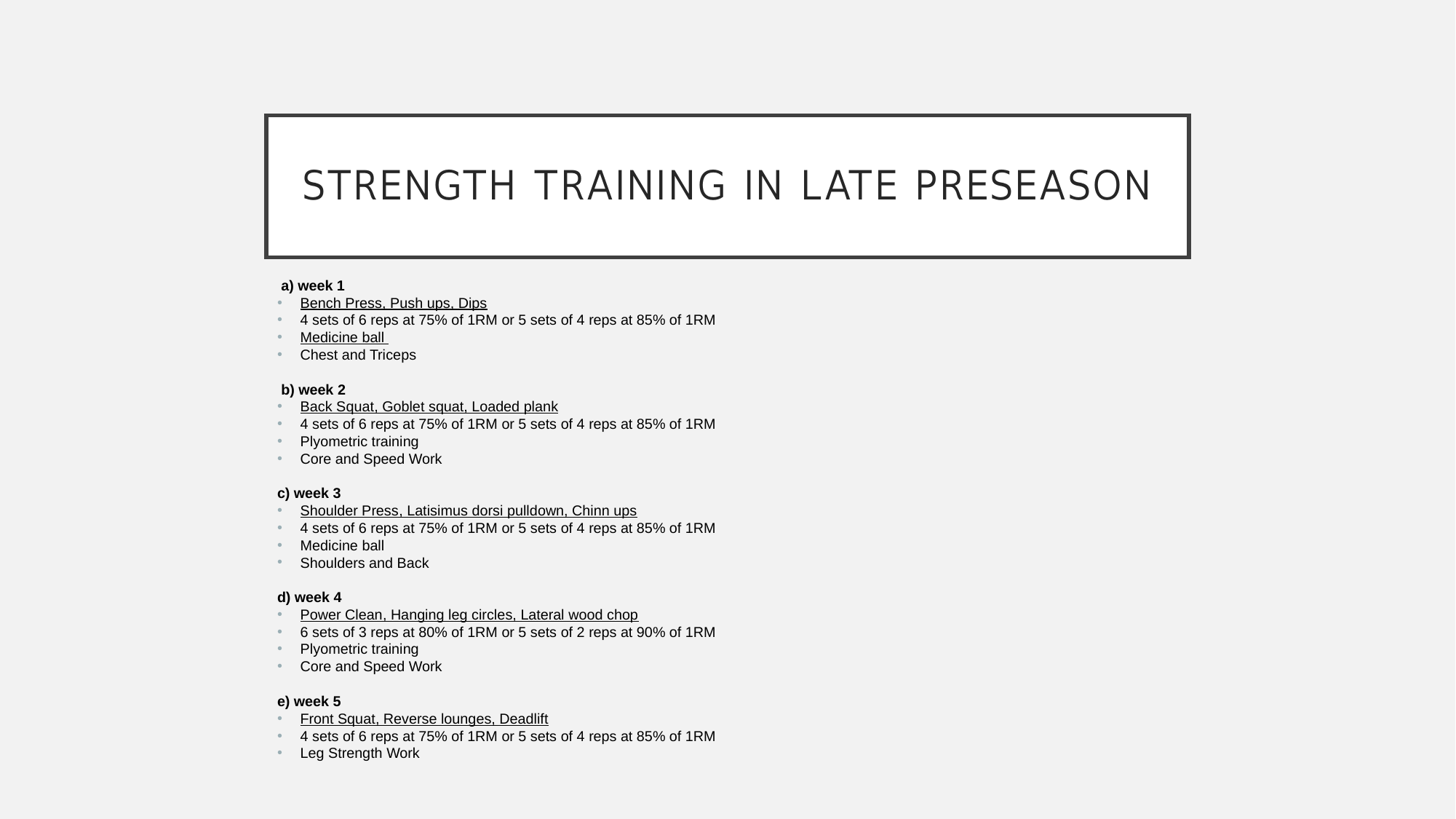

# Strength training in late preseason
 a) week 1
Bench Press, Push ups, Dips
4 sets of 6 reps at 75% of 1RM or 5 sets of 4 reps at 85% of 1RM
Medicine ball
Chest and Triceps
 b) week 2
Back Squat, Goblet squat, Loaded plank
4 sets of 6 reps at 75% of 1RM or 5 sets of 4 reps at 85% of 1RM
Plyometric training
Core and Speed Work

c) week 3
Shoulder Press, Latisimus dorsi pulldown, Chinn ups
4 sets of 6 reps at 75% of 1RM or 5 sets of 4 reps at 85% of 1RM
Medicine ball
Shoulders and Back
d) week 4
Power Clean, Hanging leg circles, Lateral wood chop
6 sets of 3 reps at 80% of 1RM or 5 sets of 2 reps at 90% of 1RM
Plyometric training
Core and Speed Work

e) week 5
Front Squat, Reverse lounges, Deadlift
4 sets of 6 reps at 75% of 1RM or 5 sets of 4 reps at 85% of 1RM
Leg Strength Work